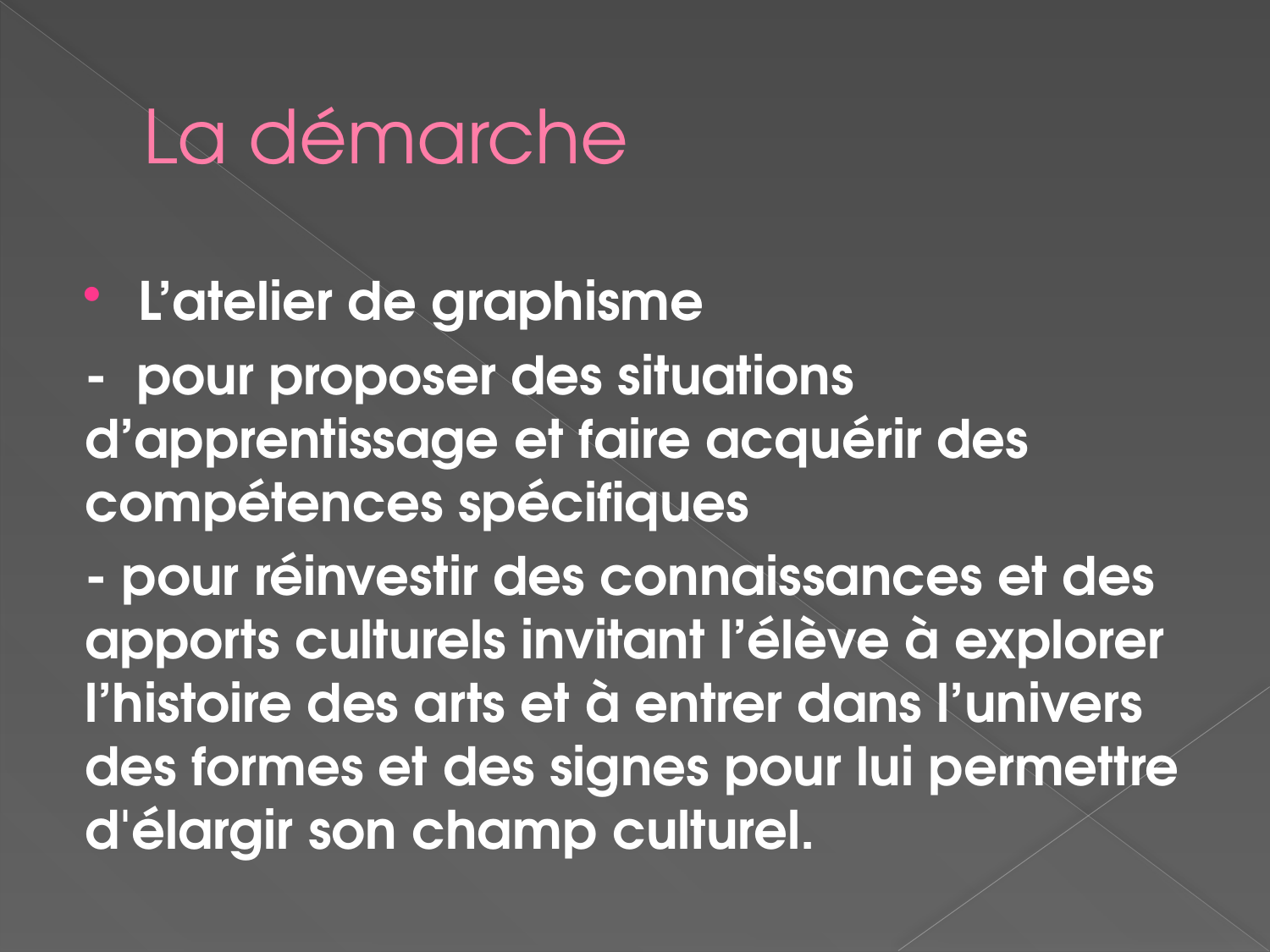

# La démarche
L’atelier de graphisme
-  pour proposer des situations d’apprentissage et faire acquérir des compétences spécifiques
- pour réinvestir des connaissances et des apports culturels invitant l’élève à explorer l’histoire des arts et à entrer dans l’univers des formes et des signes pour lui permettre d'élargir son champ culturel.